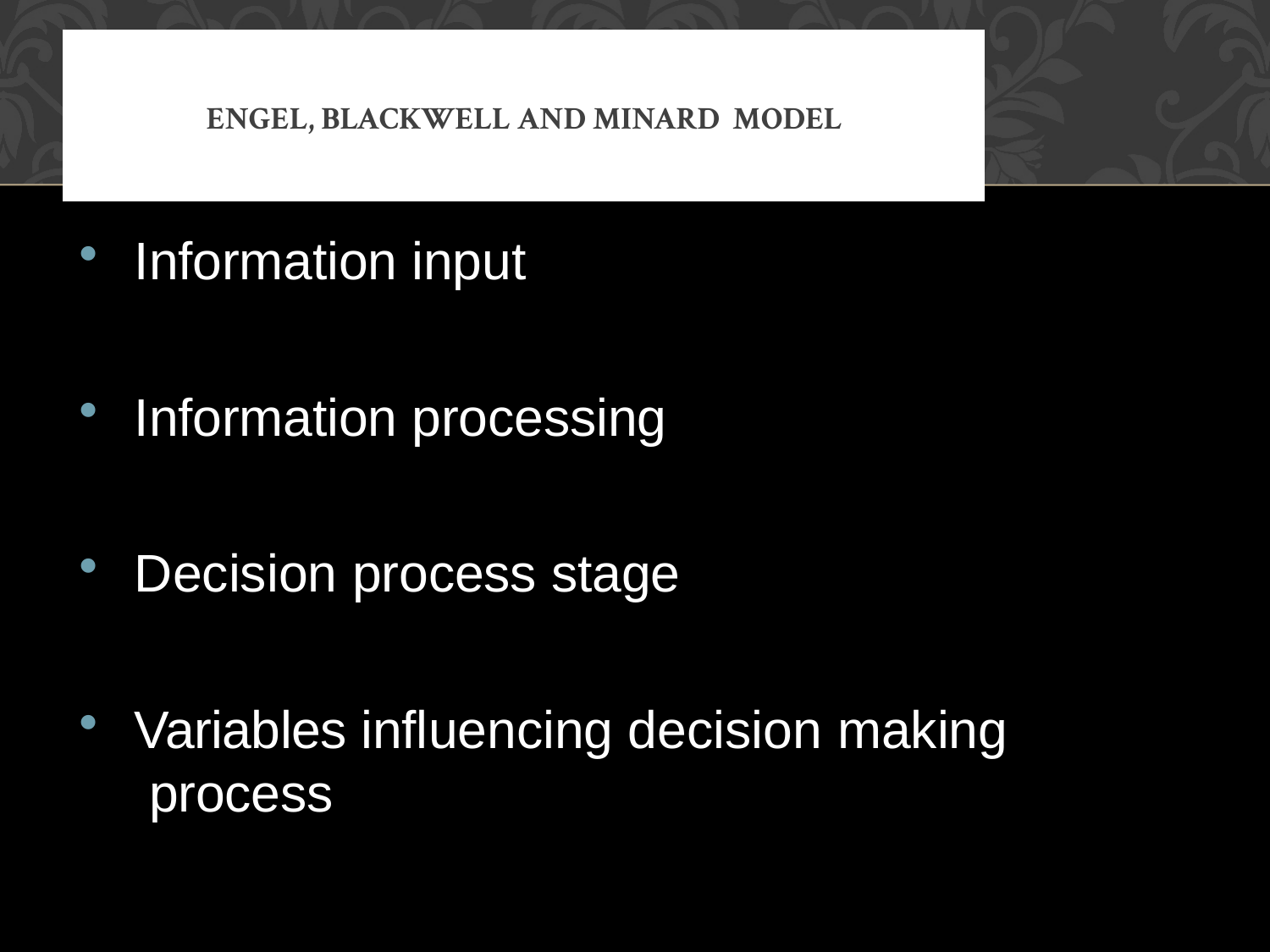

# Engel, Blackwell and minard  model
Information input

Information processing

Decision process stage

Variables influencing decision making  process